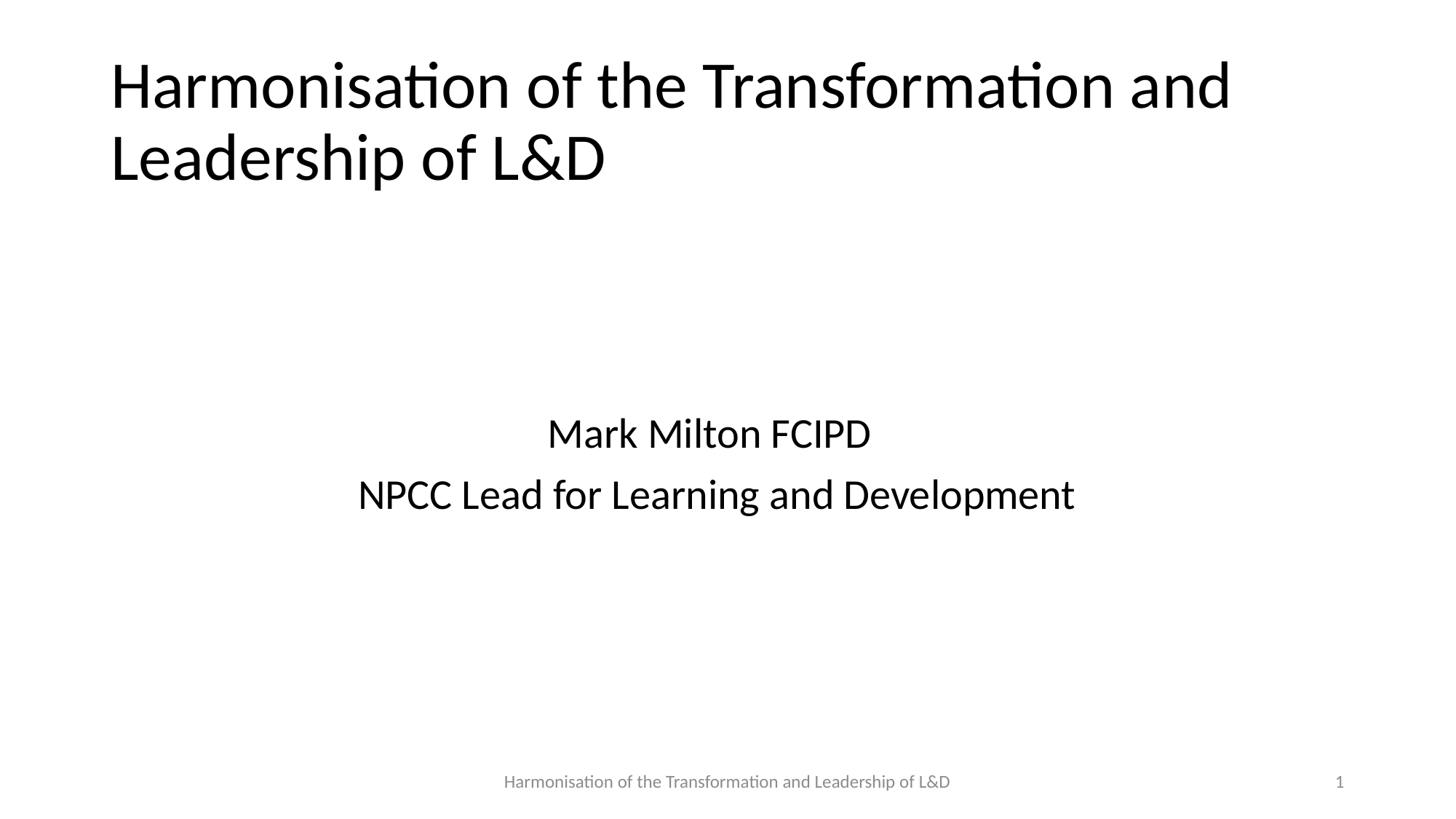

# Harmonisation of the Transformation and Leadership of L&D

				Mark Milton FCIPD
		   NPCC Lead for Learning and Development
Harmonisation of the Transformation and Leadership of L&D
1